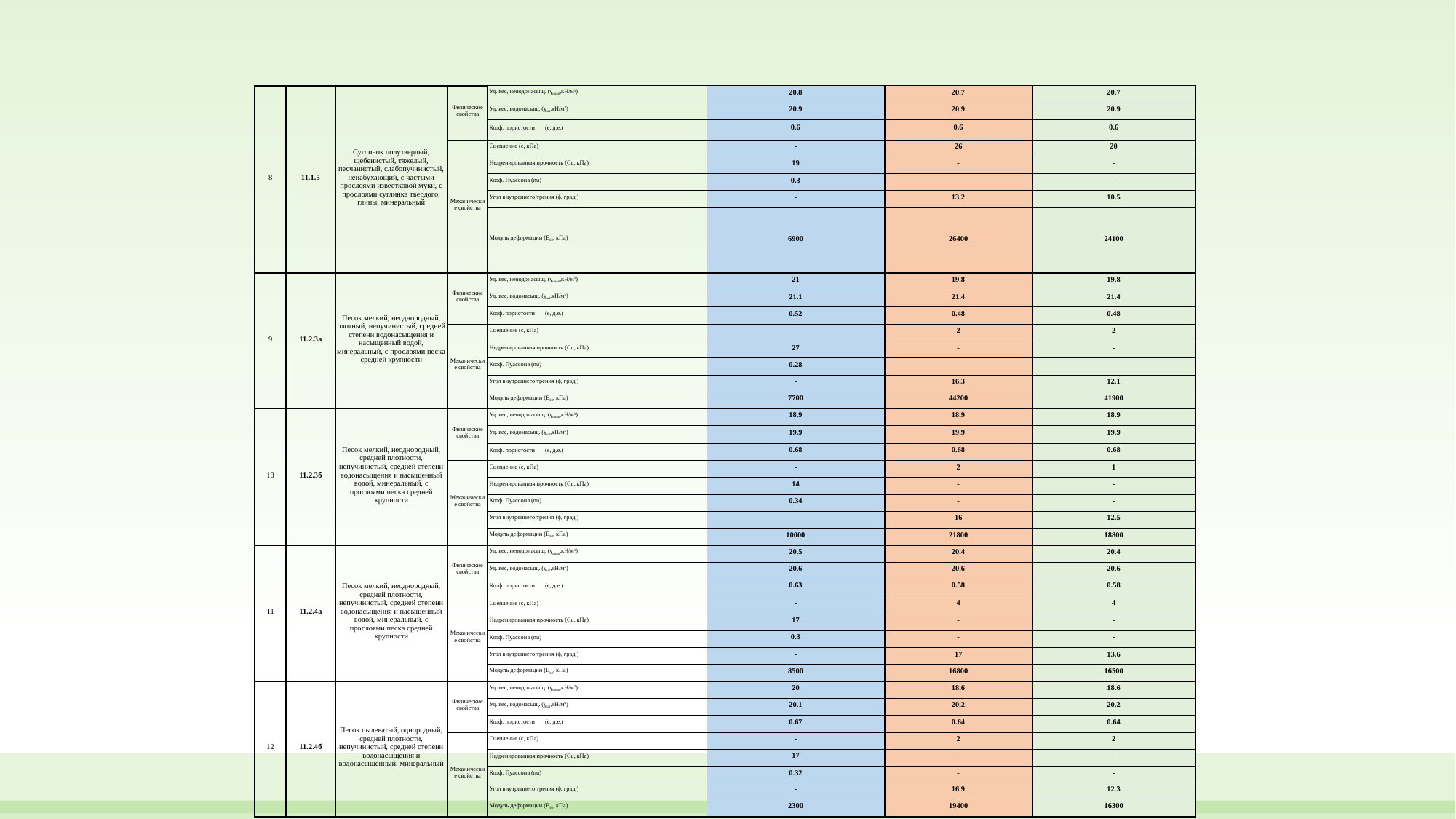

| 8 | 11.1.5 | Суглинок полутвердый, щебенистый, тяжелый, песчанистый, слабопучинистый, ненабухающий, с частыми прослоями известковой муки, с прослоями суглинка твердого, глины, минеральный | Физические свойства | Уд. вес, неводонасыщ. (γunsat,кН/м3) | 20.8 | 20.7 | 20.7 |
| --- | --- | --- | --- | --- | --- | --- | --- |
|  |  |  |  | Уд. вес, водонасыщ. (γsat,кН/м3) | 20.9 | 20.9 | 20.9 |
|  |  |  |  | Коэф. пористости (e, д.е.) | 0.6 | 0.6 | 0.6 |
|  |  |  | Механические свойства | Сцепление (с, кПа) | - | 26 | 20 |
|  |  |  |  | Недренированная прочность (Cu, кПа) | 19 | - | - |
|  |  |  |  | Коэф. Пуассона (nu) | 0.3 | - | - |
|  |  |  |  | Угол внутреннего трения (ϕ, град.) | - | 13.2 | 10.5 |
|  |  |  |  | Модуль деформации (E50, кПа) | 6900 | 26400 | 24100 |
| 9 | 11.2.3а | Песок мелкий, неоднородный, плотный, непучинистый, средней степени водонасыщения и насыщенный водой, минеральный, с прослоями песка средней крупности | Физические свойства | Уд. вес, неводонасыщ. (γunsat,кН/м3) | 21 | 19.8 | 19.8 |
|  |  |  |  | Уд. вес, водонасыщ. (γsat,кН/м3) | 21.1 | 21.4 | 21.4 |
|  |  |  |  | Коэф. пористости (e, д.е.) | 0.52 | 0.48 | 0.48 |
|  |  |  | Механические свойства | Сцепление (с, кПа) | - | 2 | 2 |
|  |  |  |  | Недренированная прочность (Cu, кПа) | 27 | - | - |
|  |  |  |  | Коэф. Пуассона (nu) | 0.28 | - | - |
|  |  |  |  | Угол внутреннего трения (ϕ, град.) | - | 16.3 | 12.1 |
|  |  |  |  | Модуль деформации (E50, кПа) | 7700 | 44200 | 41900 |
| 10 | 11.2.3б | Песок мелкий, неоднородный, средней плотности, непучинистый, средней степени водонасыщения и насыщенный водой, минеральный, с прослоями песка средней крупности | Физические свойства | Уд. вес, неводонасыщ. (γunsat,кН/м3) | 18.9 | 18.9 | 18.9 |
|  |  |  |  | Уд. вес, водонасыщ. (γsat,кН/м3) | 19.9 | 19.9 | 19.9 |
|  |  |  |  | Коэф. пористости (e, д.е.) | 0.68 | 0.68 | 0.68 |
|  |  |  | Механические свойства | Сцепление (с, кПа) | - | 2 | 1 |
|  |  |  |  | Недренированная прочность (Cu, кПа) | 14 | - | - |
|  |  |  |  | Коэф. Пуассона (nu) | 0.34 | - | - |
|  |  |  |  | Угол внутреннего трения (ϕ, град.) | - | 16 | 12.5 |
|  |  |  |  | Модуль деформации (E50, кПа) | 10000 | 21800 | 18800 |
| 11 | 11.2.4а | Песок мелкий, неоднородный, средней плотности, непучинистый, средней степени водонасыщения и насыщенный водой, минеральный, с прослоями песка средней крупности | Физические свойства | Уд. вес, неводонасыщ. (γunsat,кН/м3) | 20.5 | 20.4 | 20.4 |
|  |  |  |  | Уд. вес, водонасыщ. (γsat,кН/м3) | 20.6 | 20.6 | 20.6 |
|  |  |  |  | Коэф. пористости (e, д.е.) | 0.63 | 0.58 | 0.58 |
|  |  |  | Механические свойства | Сцепление (с, кПа) | - | 4 | 4 |
|  |  |  |  | Недренированная прочность (Cu, кПа) | 17 | - | - |
|  |  |  |  | Коэф. Пуассона (nu) | 0.3 | - | - |
|  |  |  |  | Угол внутреннего трения (ϕ, град.) | - | 17 | 13.6 |
|  |  |  |  | Модуль деформации (E50, кПа) | 8500 | 16800 | 16500 |
| 12 | 11.2.4б | Песок пылеватый, однородный, средней плотности, непучинистый, средней степени водонасыщения и водонасыщенный, минеральный | Физические свойства | Уд. вес, неводонасыщ. (γunsat,кН/м3) | 20 | 18.6 | 18.6 |
|  |  |  |  | Уд. вес, водонасыщ. (γsat,кН/м3) | 20.1 | 20.2 | 20.2 |
|  |  |  |  | Коэф. пористости (e, д.е.) | 0.67 | 0.64 | 0.64 |
|  |  |  | Механические свойства | Сцепление (с, кПа) | - | 2 | 2 |
|  |  |  |  | Недренированная прочность (Cu, кПа) | 17 | - | - |
|  |  |  |  | Коэф. Пуассона (nu) | 0.32 | - | - |
|  |  |  |  | Угол внутреннего трения (ϕ, град.) | - | 16.9 | 12.3 |
|  |  |  |  | Модуль деформации (E50, кПа) | 2300 | 19400 | 16300 |